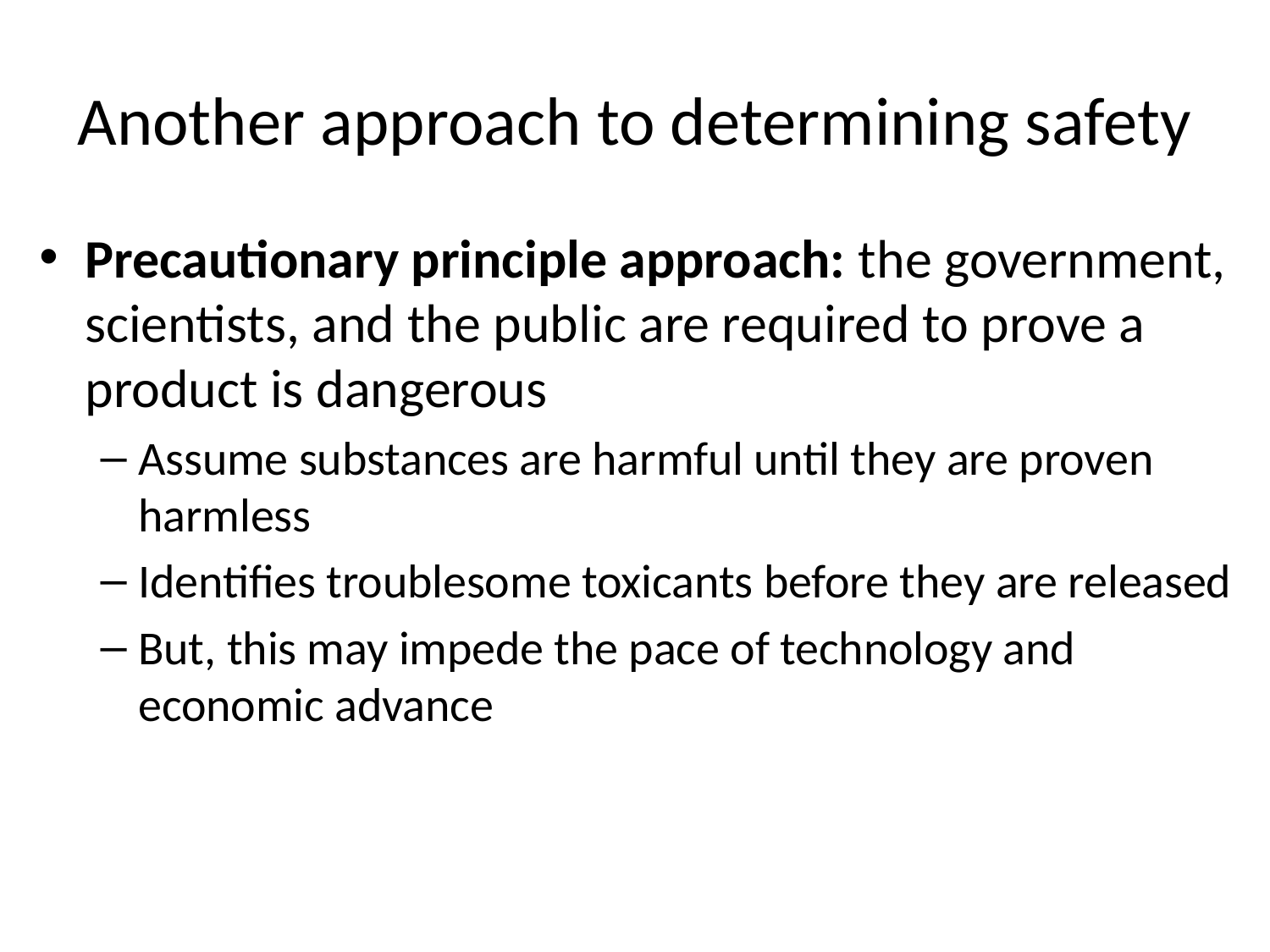

# Another approach to determining safety
Precautionary principle approach: the government, scientists, and the public are required to prove a product is dangerous
Assume substances are harmful until they are proven harmless
Identifies troublesome toxicants before they are released
But, this may impede the pace of technology and economic advance